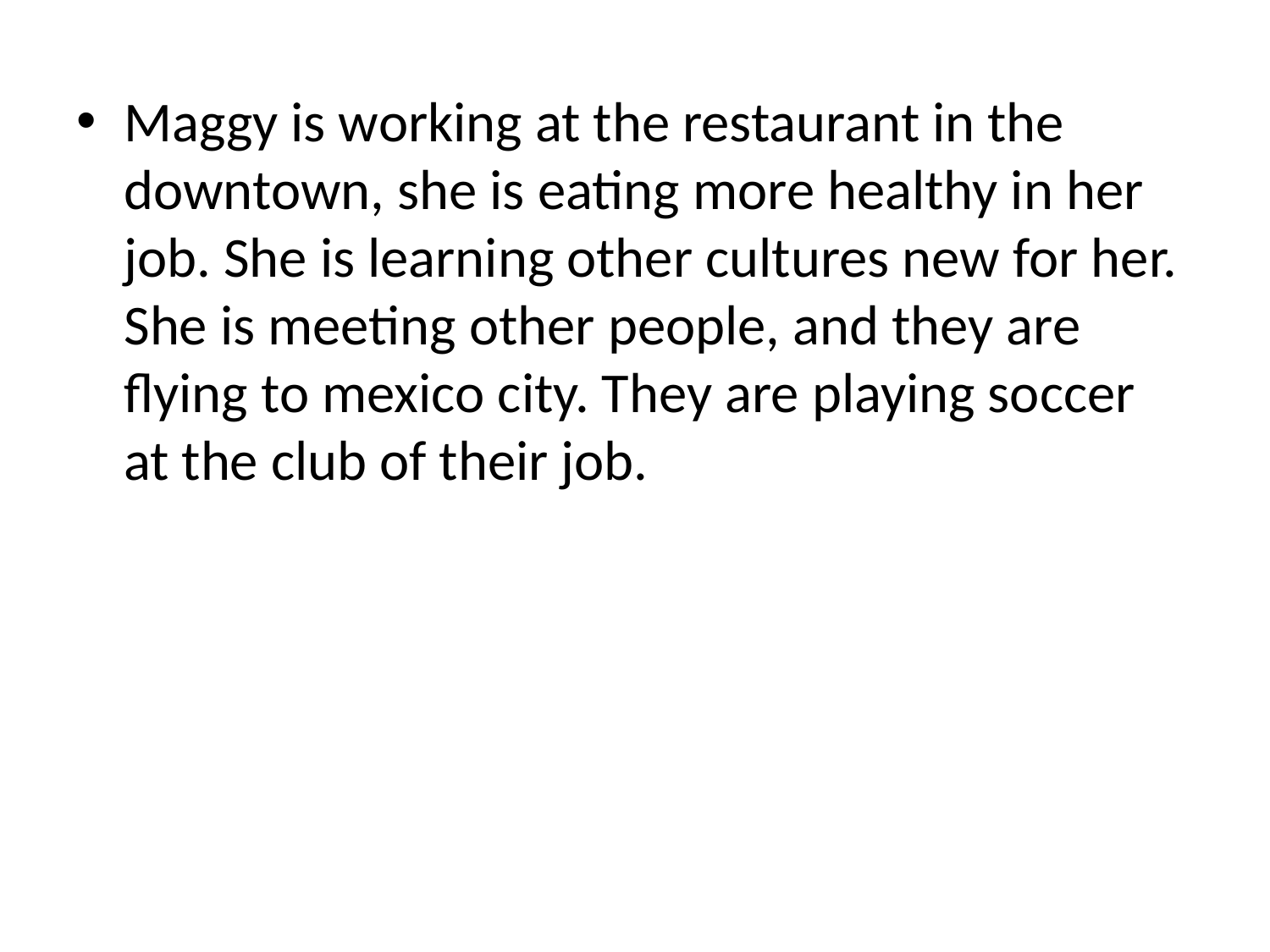

Maggy is working at the restaurant in the downtown, she is eating more healthy in her job. She is learning other cultures new for her. She is meeting other people, and they are flying to mexico city. They are playing soccer at the club of their job.